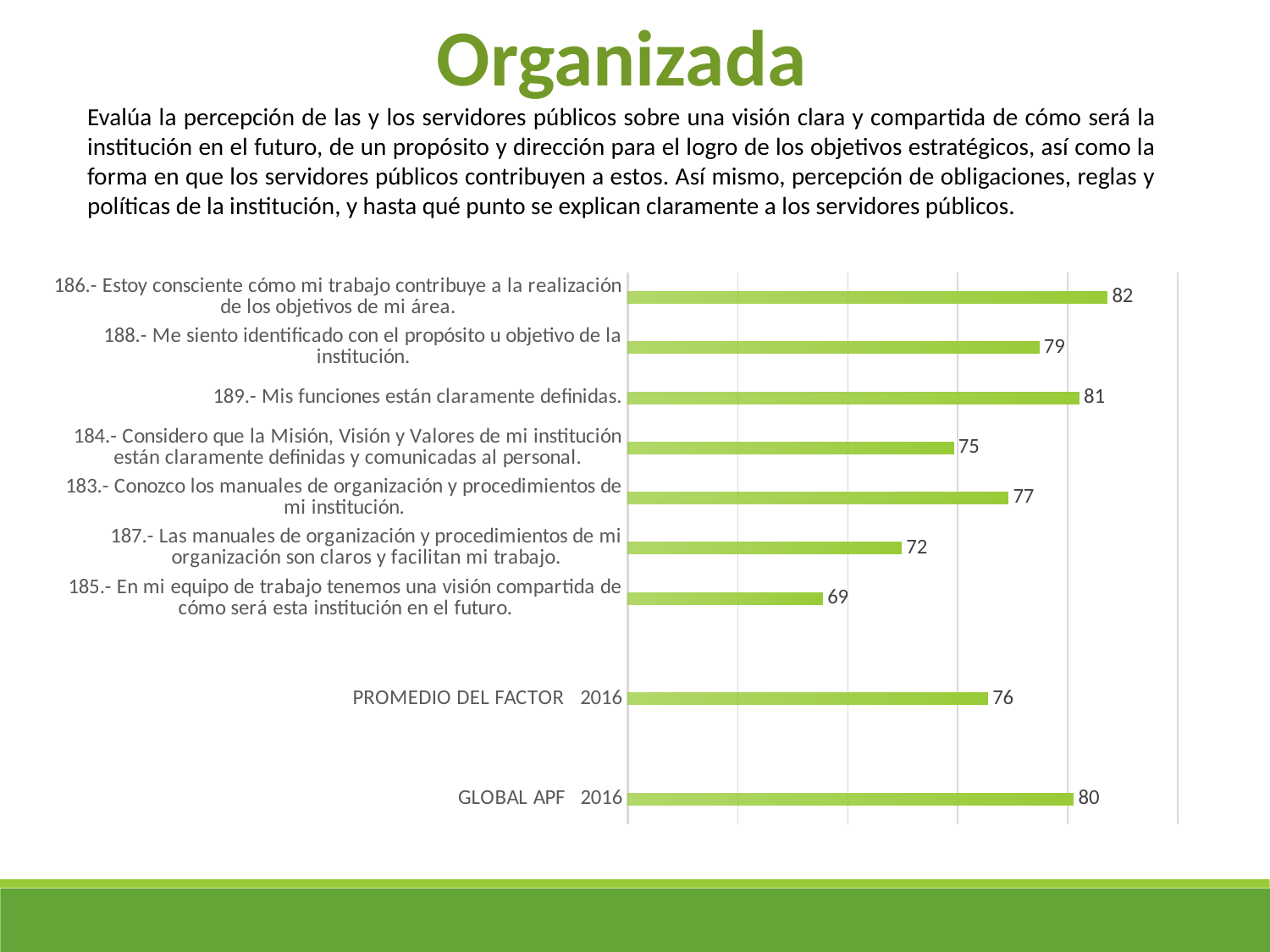

Organizada
Evalúa la percepción de las y los servidores públicos sobre una visión clara y compartida de cómo será la institución en el futuro, de un propósito y dirección para el logro de los objetivos estratégicos, así como la forma en que los servidores públicos contribuyen a estos. Así mismo, percepción de obligaciones, reglas y políticas de la institución, y hasta qué punto se explican claramente a los servidores públicos.

### Chart

| Category |  |
|---|---|
| 186.- Estoy consciente cómo mi trabajo contribuye a la realización de los objetivos de mi área. | 81.8 |
| 188.- Me siento identificado con el propósito u objetivo de la institución. | 78.69 |
| 189.- Mis funciones están claramente definidas. | 80.51 |
| 184.- Considero que la Misión, Visión y Valores de mi institución están claramente definidas y comunicadas al personal. | 74.8 |
| 183.- Conozco los manuales de organización y procedimientos de mi institución. | 77.3 |
| 187.- Las manuales de organización y procedimientos de mi organización son claros y facilitan mi trabajo. | 72.43 |
| 185.- En mi equipo de trabajo tenemos una visión compartida de cómo será esta institución en el futuro. | 68.85 |
|  | None |
| PROMEDIO DEL FACTOR   2016 | 76.36 |
|  | None |
| GLOBAL APF   2016 | 80.26 |